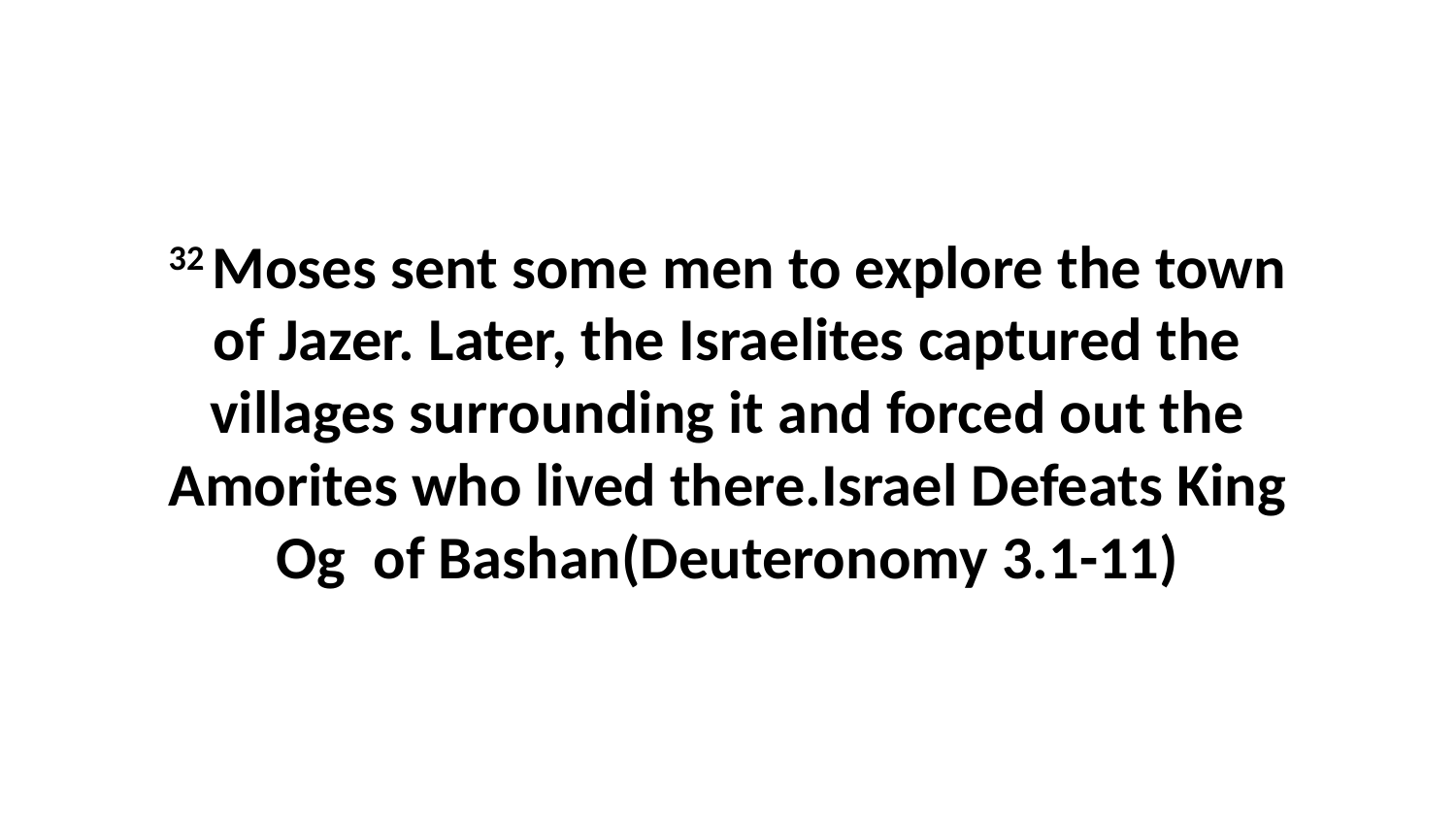

32 Moses sent some men to explore the town of Jazer. Later, the Israelites captured the villages surrounding it and forced out the Amorites who lived there.Israel Defeats King Og  of Bashan(Deuteronomy 3.1-11)